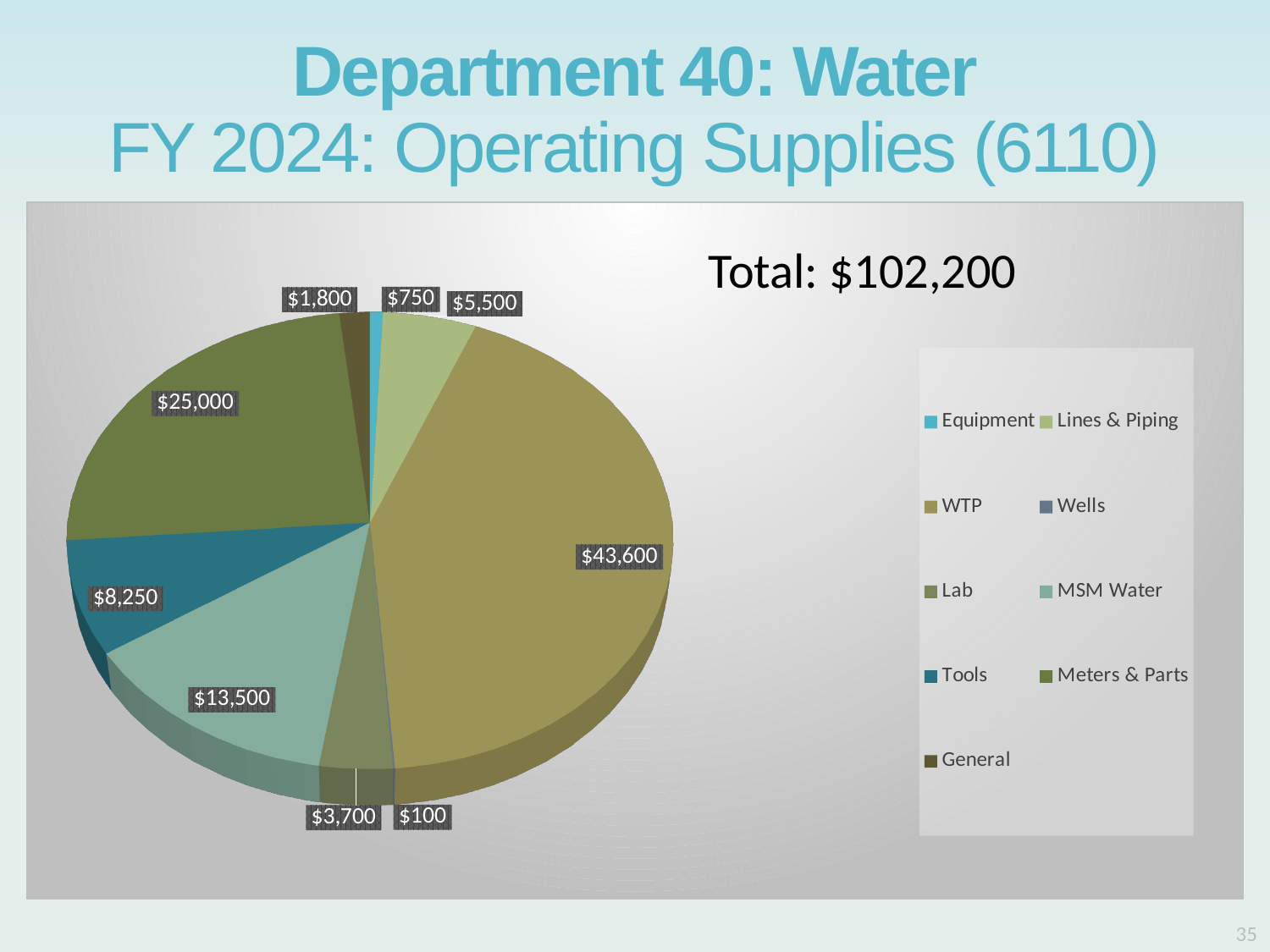

# Department 40: Water FY 2024: Operating Supplies (6110)

[unsupported chart]

Total: $102,200
35